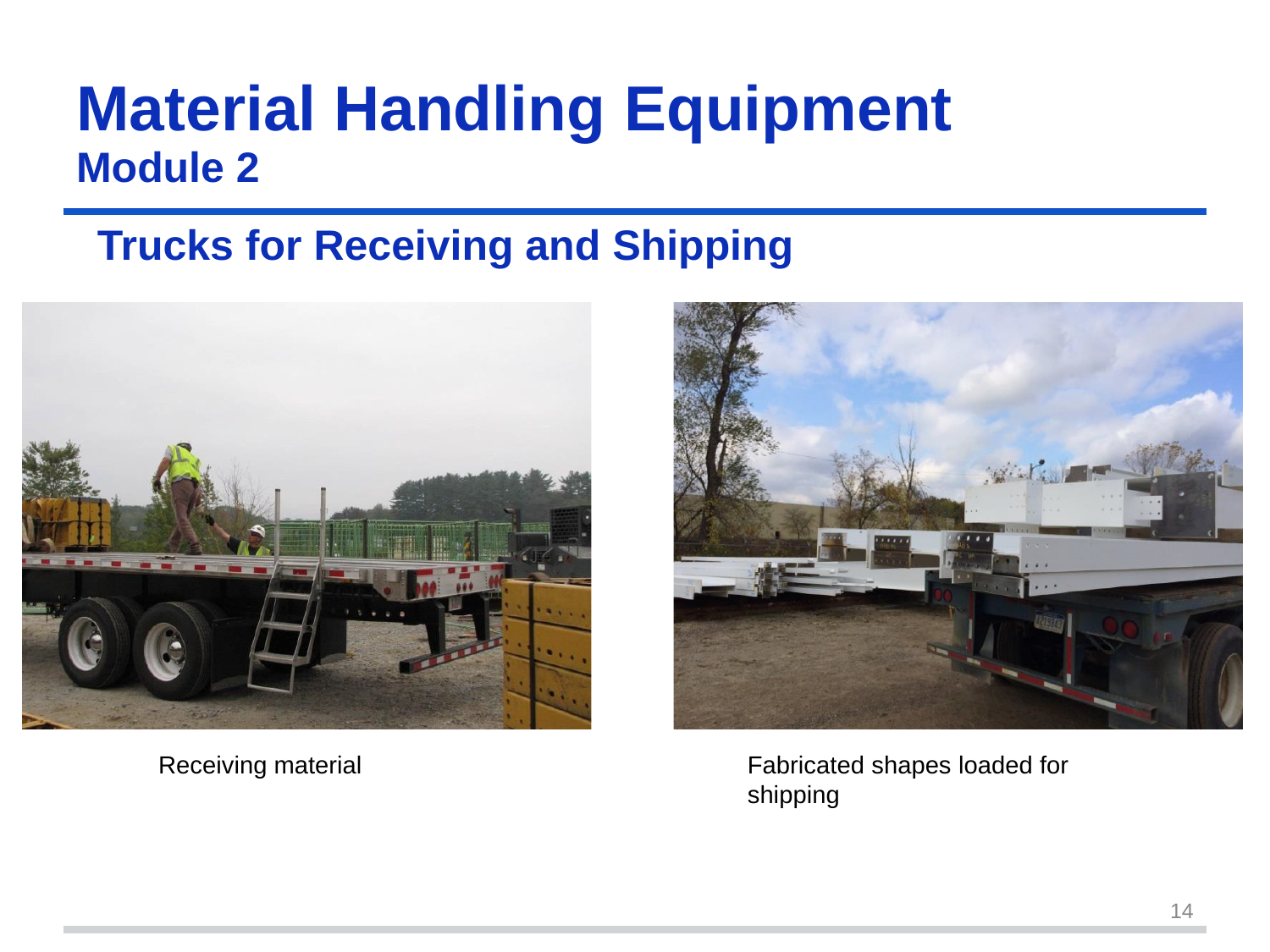

Material Handling	Equipment
Module 2
Trucks for Receiving and Shipping

Receiving material
Fabricated shapes loaded for shipping
14